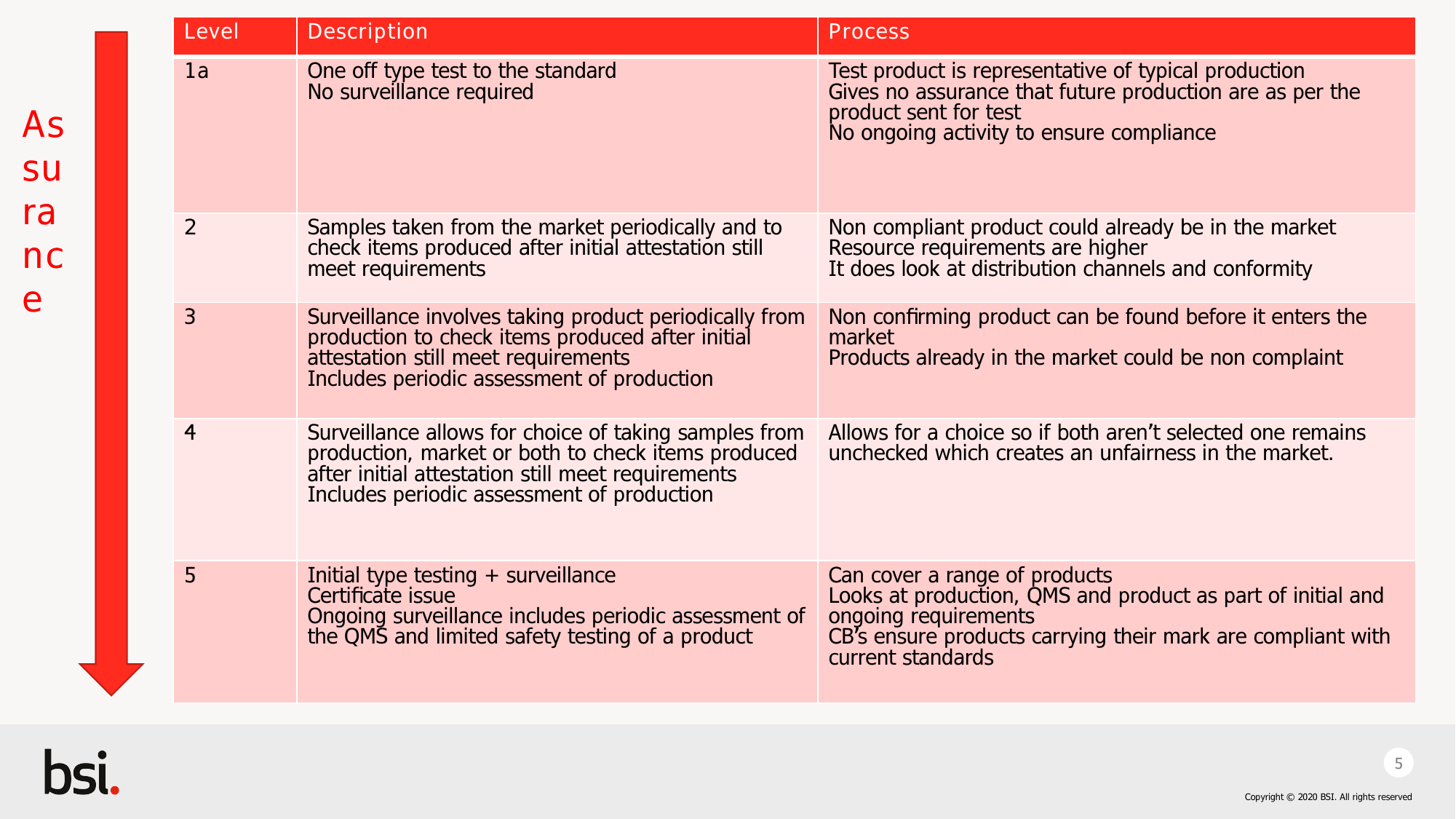

| Level | Description | Process |
| --- | --- | --- |
| 1a | One off type test to the standard No surveillance required | Test product is representative of typical production Gives no assurance that future production are as per the product sent for test No ongoing activity to ensure compliance |
| 2 | Samples taken from the market periodically and to check items produced after initial attestation still meet requirements | Non compliant product could already be in the market Resource requirements are higher It does look at distribution channels and conformity |
| 3 | Surveillance involves taking product periodically from production to check items produced after initial attestation still meet requirements Includes periodic assessment of production | Non confirming product can be found before it enters the market Products already in the market could be non complaint |
| 4 | Surveillance allows for choice of taking samples from production, market or both to check items produced after initial attestation still meet requirements Includes periodic assessment of production | Allows for a choice so if both aren’t selected one remains unchecked which creates an unfairness in the market. |
| 5 | Initial type testing + surveillance Certificate issue Ongoing surveillance includes periodic assessment of the QMS and limited safety testing of a product | Can cover a range of products Looks at production, QMS and product as part of initial and ongoing requirements CB’s ensure products carrying their mark are compliant with current standards |

Assurance
5